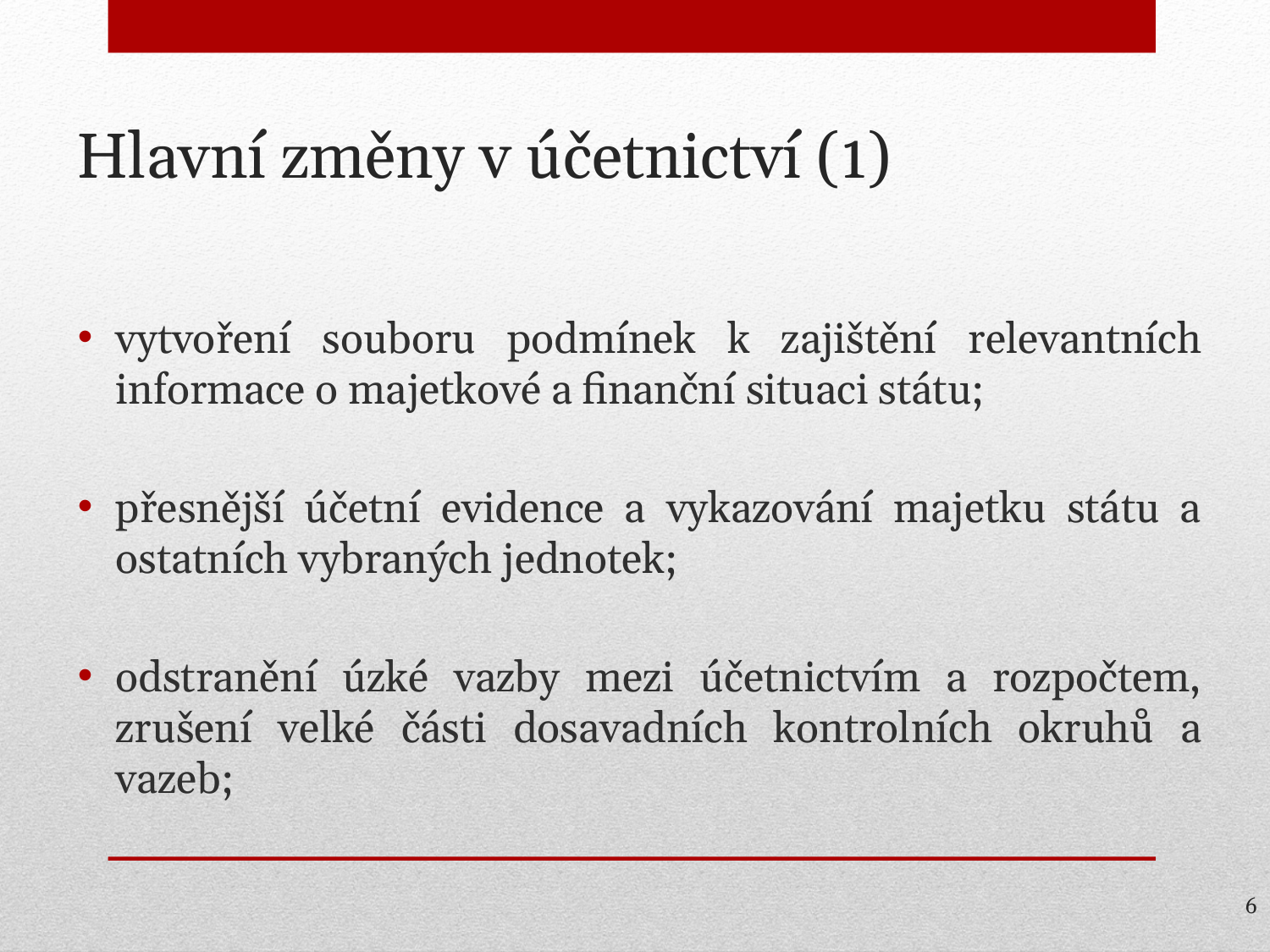

Hlavní změny v účetnictví (1)
vytvoření souboru podmínek k zajištění relevantních informace o majetkové a finanční situaci státu;

přesnější účetní evidence a vykazování majetku státu a ostatních vybraných jednotek;

odstranění úzké vazby mezi účetnictvím a rozpočtem, zrušení velké části dosavadních kontrolních okruhů a vazeb;
6